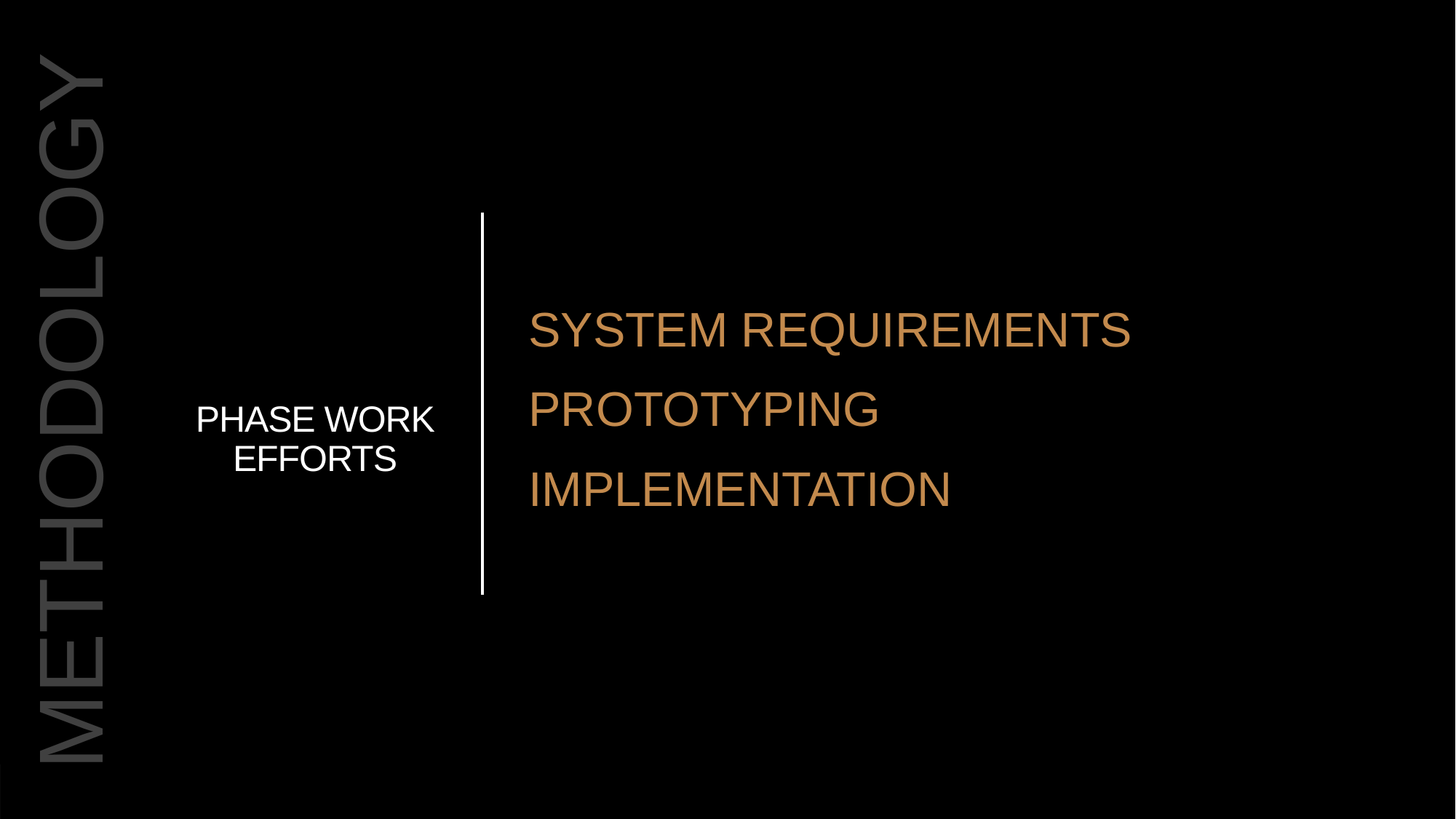

SYSTEM REQUIREMENTS
PROTOTYPING
IMPLEMENTATION

PHASE WORK EFFORTS
METHODOLOGY